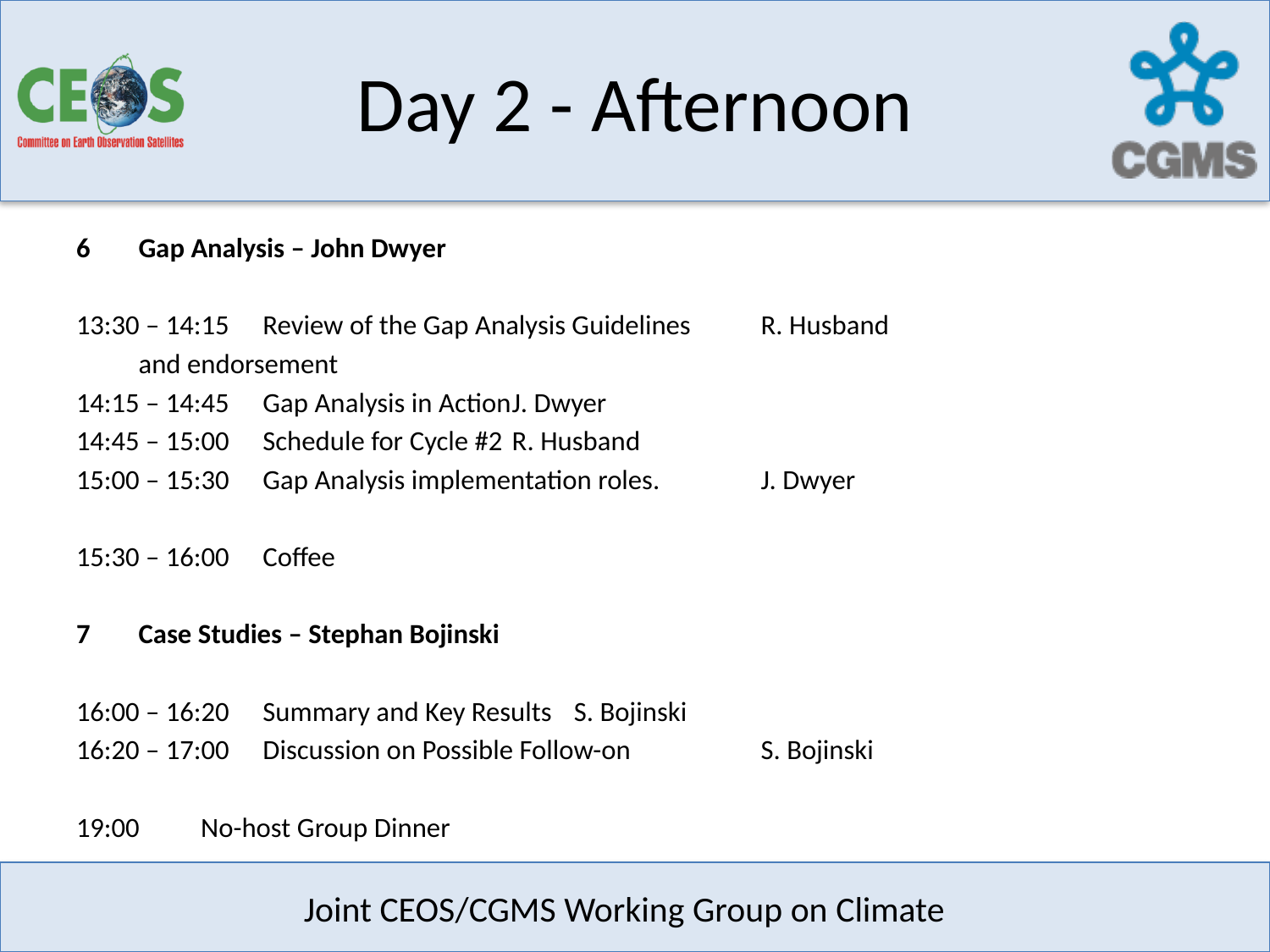

# Day 2 - Afternoon
6	Gap Analysis – John Dwyer

13:30 – 14:15	Review of the Gap Analysis Guidelines		R. Husband
		and endorsement
14:15 – 14:45	Gap Analysis in Action				J. Dwyer
14:45 – 15:00	Schedule for Cycle #2				R. Husband
15:00 – 15:30	Gap Analysis implementation roles.			J. Dwyer

15:30 – 16:00	Coffee

7	Case Studies – Stephan Bojinski

16:00 – 16:20	Summary and Key Results			S. Bojinski
16:20 – 17:00	Discussion on Possible Follow-on 			S. Bojinski

19:00  	No-host Group Dinner
Joint CEOS/CGMS Working Group on Climate